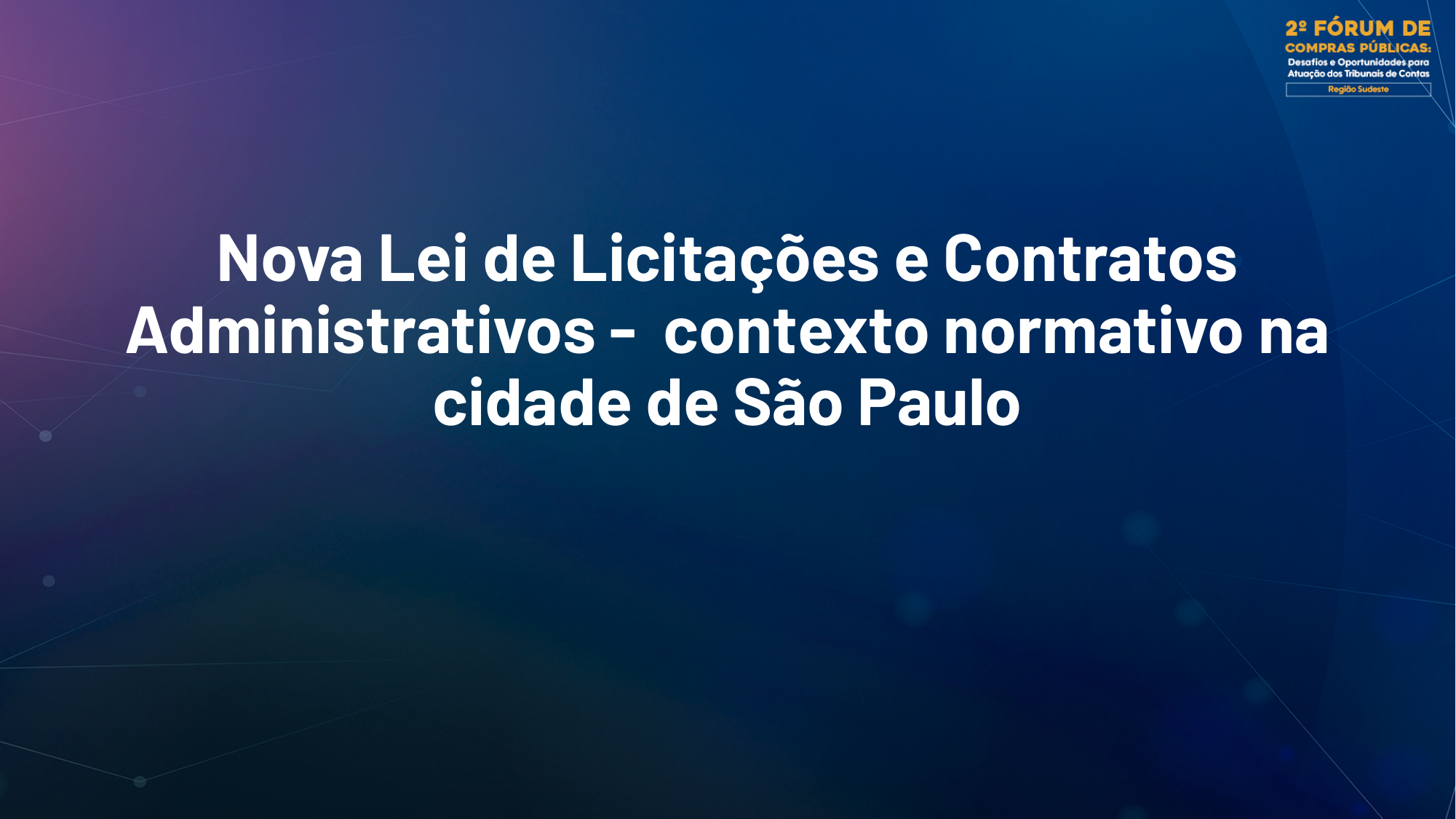

Nova Lei de Licitações e Contratos Administrativos -  contexto normativo na cidade de São Paulo